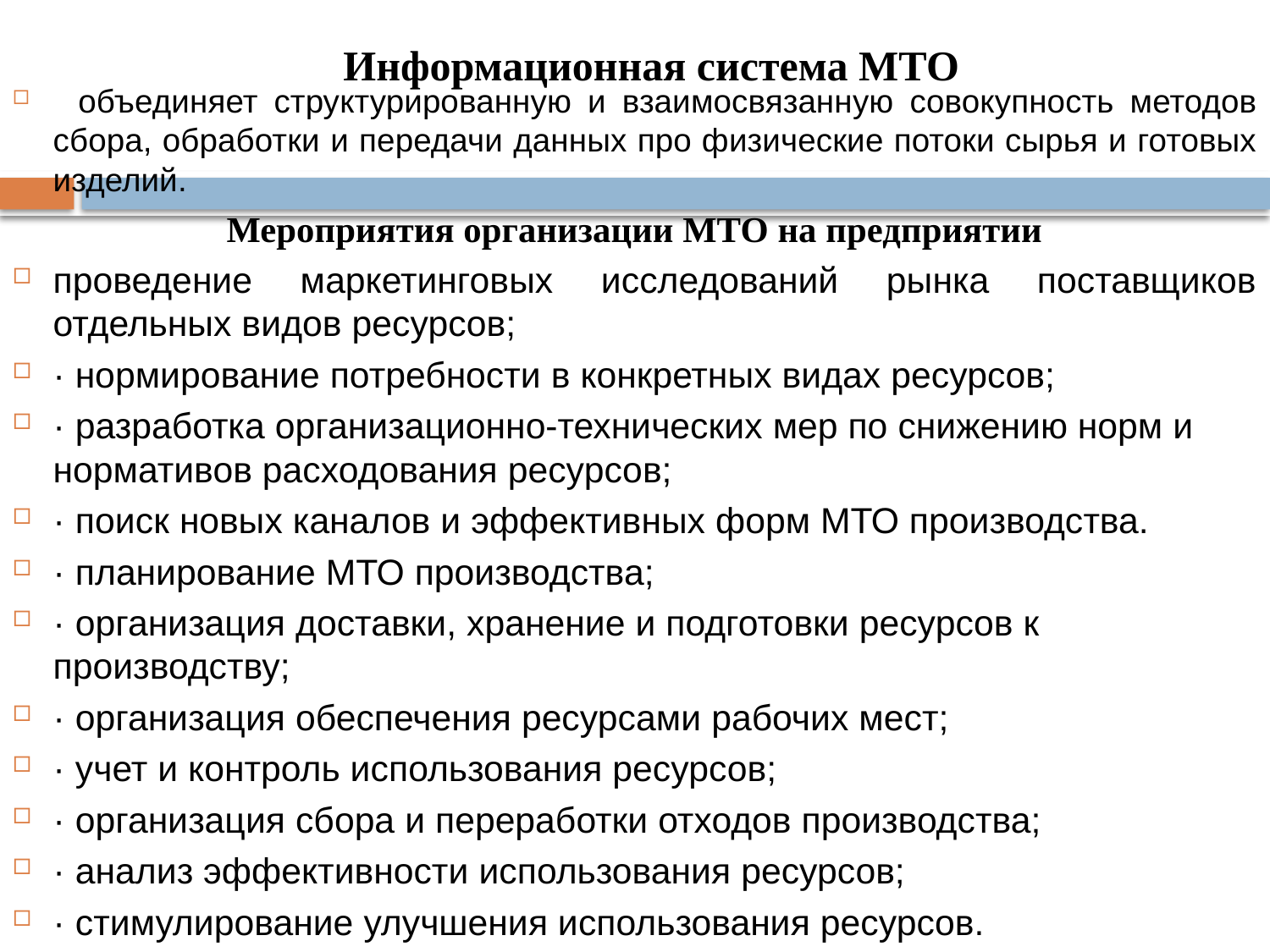

# Информационная система МТО
  объединяет структурированную и взаимосвязанную совокупность методов сбора, обработки и передачи данных про физические потоки сырья и готовых изделий.
Мероприятия организации МТО на предприятии
проведение маркетинговых исследований рынка поставщиков отдельных видов ресурсов;
· нормирование потребности в конкретных видах ресурсов;
· разработка организационно-технических мер по снижению норм и нормативов расходования ресурсов;
· поиск новых каналов и эффективных форм МТО производства.
· планирование МТО производства;
· организация доставки, хранение и подготовки ресурсов к производству;
· организация обеспечения ресурсами рабочих мест;
· учет и контроль использования ресурсов;
· организация сбора и переработки отходов производства;
· анализ эффективности использования ресурсов;
· стимулирование улучшения использования ресурсов.